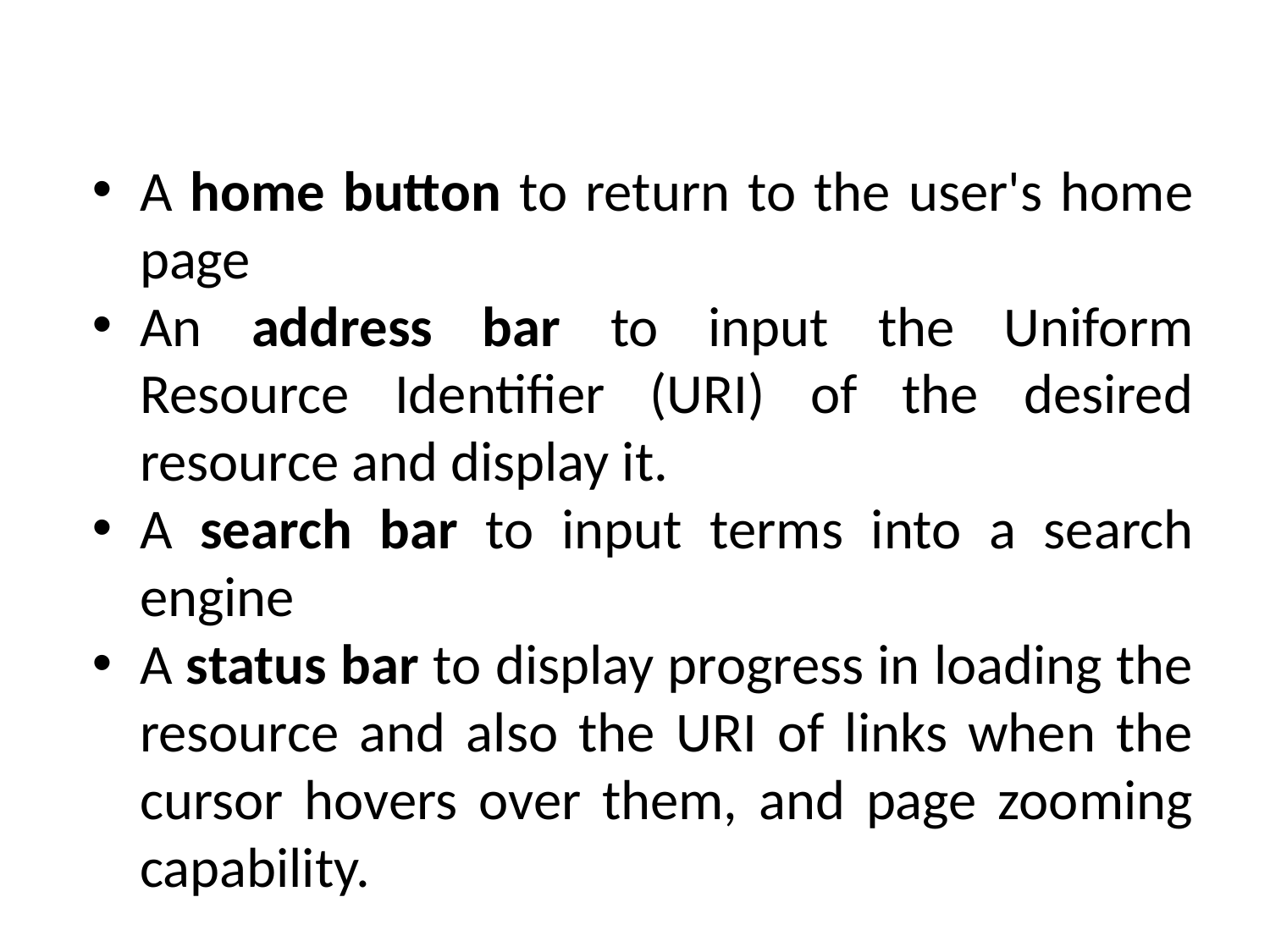

#
A home button to return to the user's home page
An address bar to input the Uniform Resource Identifier (URI) of the desired resource and display it.
A search bar to input terms into a search engine
A status bar to display progress in loading the resource and also the URI of links when the cursor hovers over them, and page zooming capability.